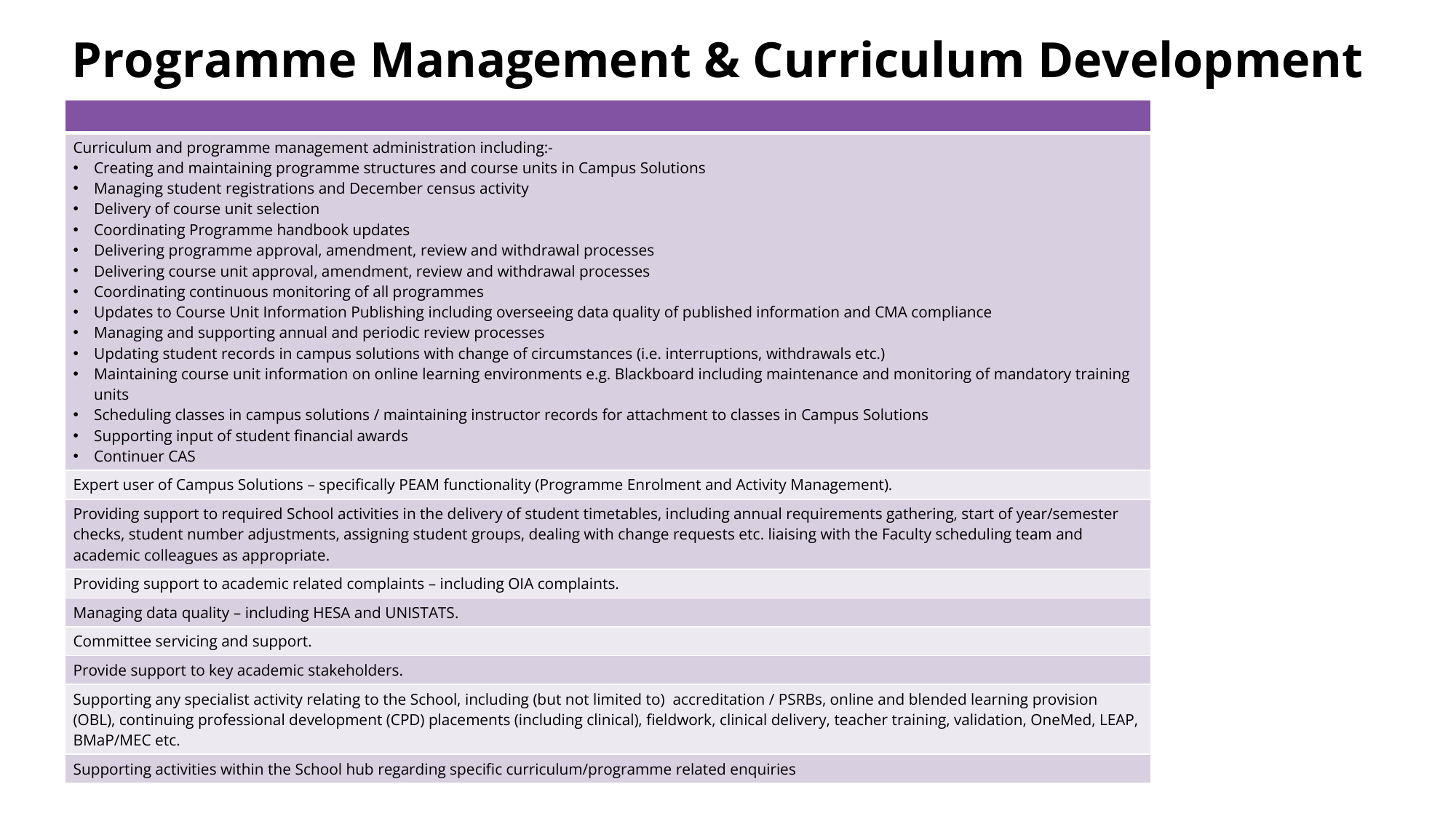

Programme Management & Curriculum Development
|  |
| --- |
| Curriculum and programme management administration including:- Creating and maintaining programme structures and course units in Campus Solutions​ Managing student registrations and December census activity​ Delivery of course unit selection​ Coordinating Programme handbook updates Delivering programme approval, amendment, review and withdrawal​ processes Delivering course unit approval, amendment, review​ and withdrawal processes Coordinating continuous monitoring of all programmes Updates to Course Unit Information Publishing​ including overseeing data quality of published information and CMA compliance Managing and supporting annual and periodic review processes​ Updating student records in campus solutions with change of circumstances​ (i.e. interruptions, withdrawals etc.) Maintaining course unit information on online learning environments e.g. Blackboard including maintenance and monitoring of mandatory training units Scheduling classes in campus solutions​ / maintaining instructor records for attachment to classes in Campus Solutions​ Supporting input of student financial awards Continuer CAS |
| Expert user of Campus Solutions – specifically PEAM functionality (Programme Enrolment and Activity Management). |
| Providing support to required School activities in the delivery of student timetables, including annual requirements gathering, start of year/semester checks, student number adjustments, assigning student groups, dealing with change requests etc. liaising with the Faculty scheduling team and academic colleagues as appropriate. |
| Providing support to academic related complaints – including OIA complaints. |
| Managing data quality – including HESA and UNISTATS​. |
| Committee servicing and support. ​ |
| Provide support to key academic stakeholders​. |
| Supporting any specialist activity relating to the School, including (but not limited to)  accreditation / PSRBs, online and blended learning provision (OBL), continuing professional development (CPD) placements (including clinical), fieldwork, clinical delivery, teacher training, validation, OneMed, LEAP, BMaP/MEC etc. |
| Supporting activities within the School hub regarding specific curriculum/programme related enquiries |